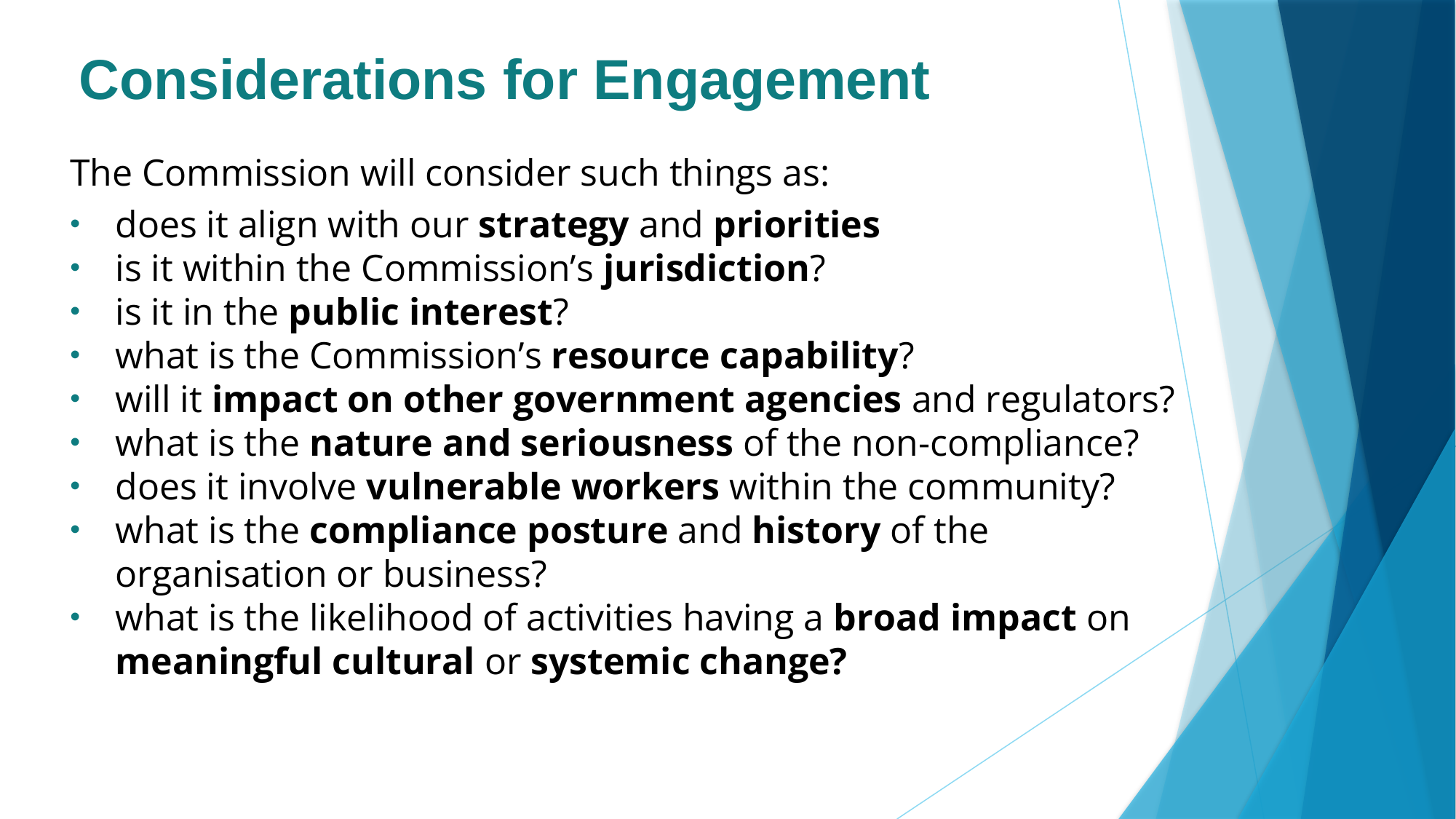

# Considerations for Engagement
The Commission will consider such things as:
does it align with our strategy and priorities
is it within the Commission’s jurisdiction?
is it in the public interest?
what is the Commission’s resource capability?
will it impact on other government agencies and regulators?
what is the nature and seriousness of the non-compliance?
does it involve vulnerable workers within the community?
what is the compliance posture and history of the organisation or business?
what is the likelihood of activities having a broad impact on meaningful cultural or systemic change?